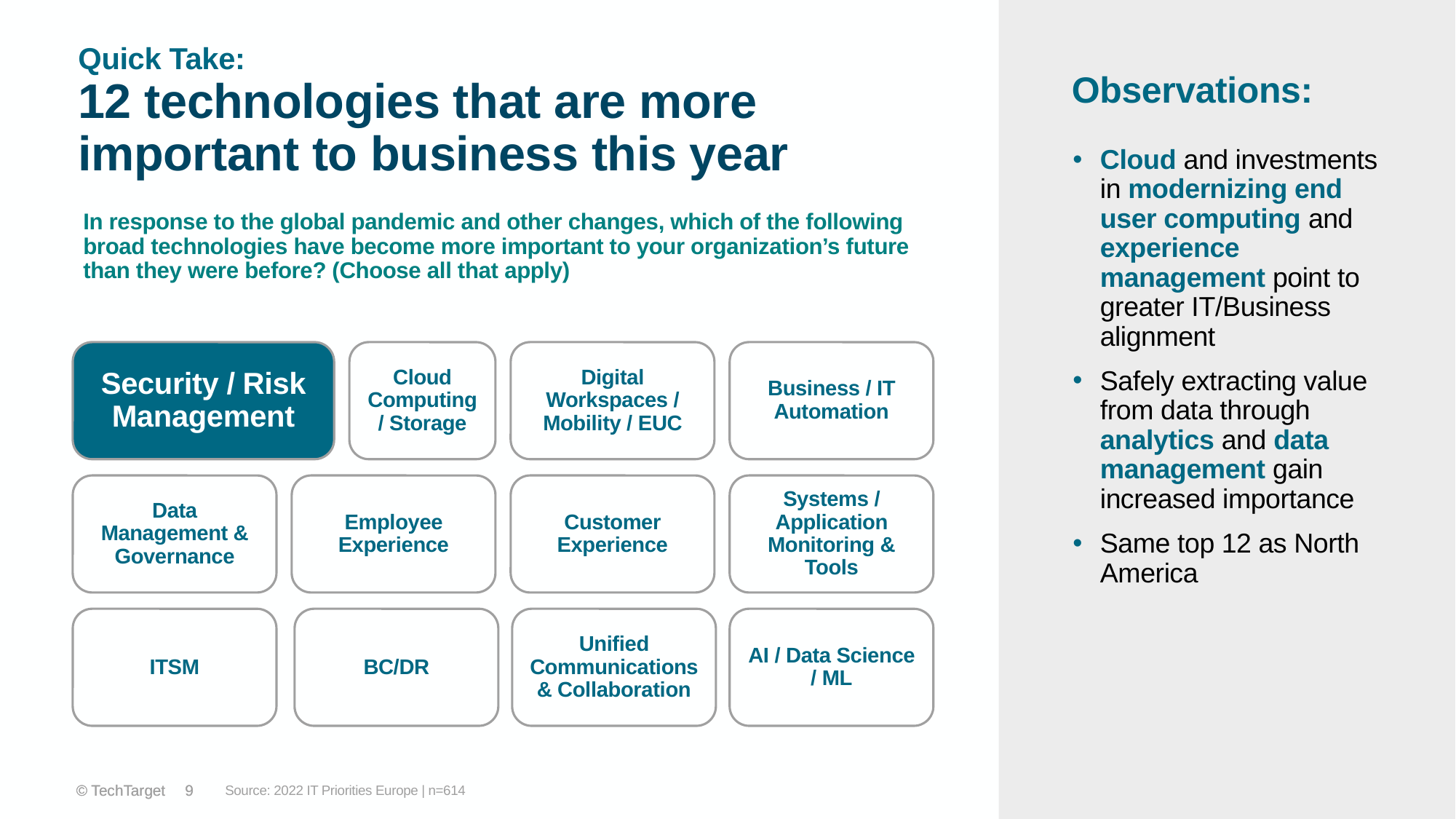

Observations:
# Quick Take: 12 technologies that are more important to business this year
Cloud and investments in modernizing end user computing and experience management point to greater IT/Business alignment
Safely extracting value from data through analytics and data management gain increased importance
Same top 12 as North America

In response to the global pandemic and other changes, which of the following broad technologies have become more important to your organization’s future than they were before? (Choose all that apply)
Security / Risk Management
Cloud Computing / Storage
Digital Workspaces / Mobility / EUC
Business / IT Automation
Data Management & Governance
Employee Experience
Customer Experience
Systems / Application Monitoring & Tools
ITSM
BC/DR
Unified Communications & Collaboration
AI / Data Science / ML
Source: 2022 IT Priorities Europe | n=614